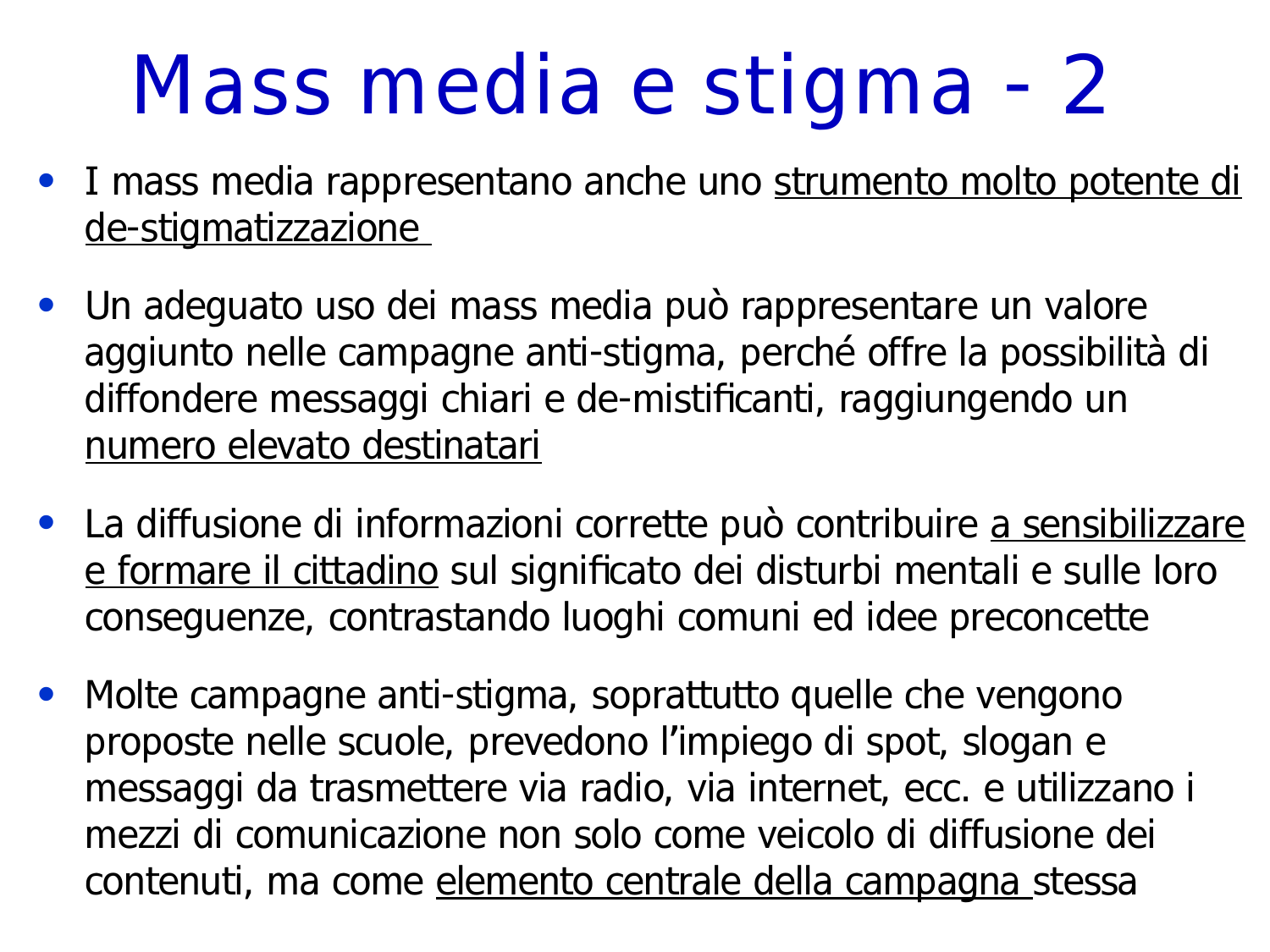

# Mass media e stigma - 2
I mass media rappresentano anche uno strumento molto potente di de-stigmatizzazione
Un adeguato uso dei mass media può rappresentare un valore aggiunto nelle campagne anti-stigma, perché offre la possibilità di diffondere messaggi chiari e de-mistificanti, raggiungendo un  numero elevato destinatari
La diffusione di informazioni corrette può contribuire a sensibilizzare e formare il cittadino sul significato dei disturbi mentali e sulle loro conseguenze, contrastando luoghi comuni ed idee preconcette
Molte campagne anti-stigma, soprattutto quelle che vengono proposte nelle scuole, prevedono l’impiego di spot, slogan e messaggi da trasmettere via radio, via internet, ecc. e utilizzano i mezzi di comunicazione non solo come veicolo di diffusione dei contenuti, ma come elemento centrale della campagna stessa